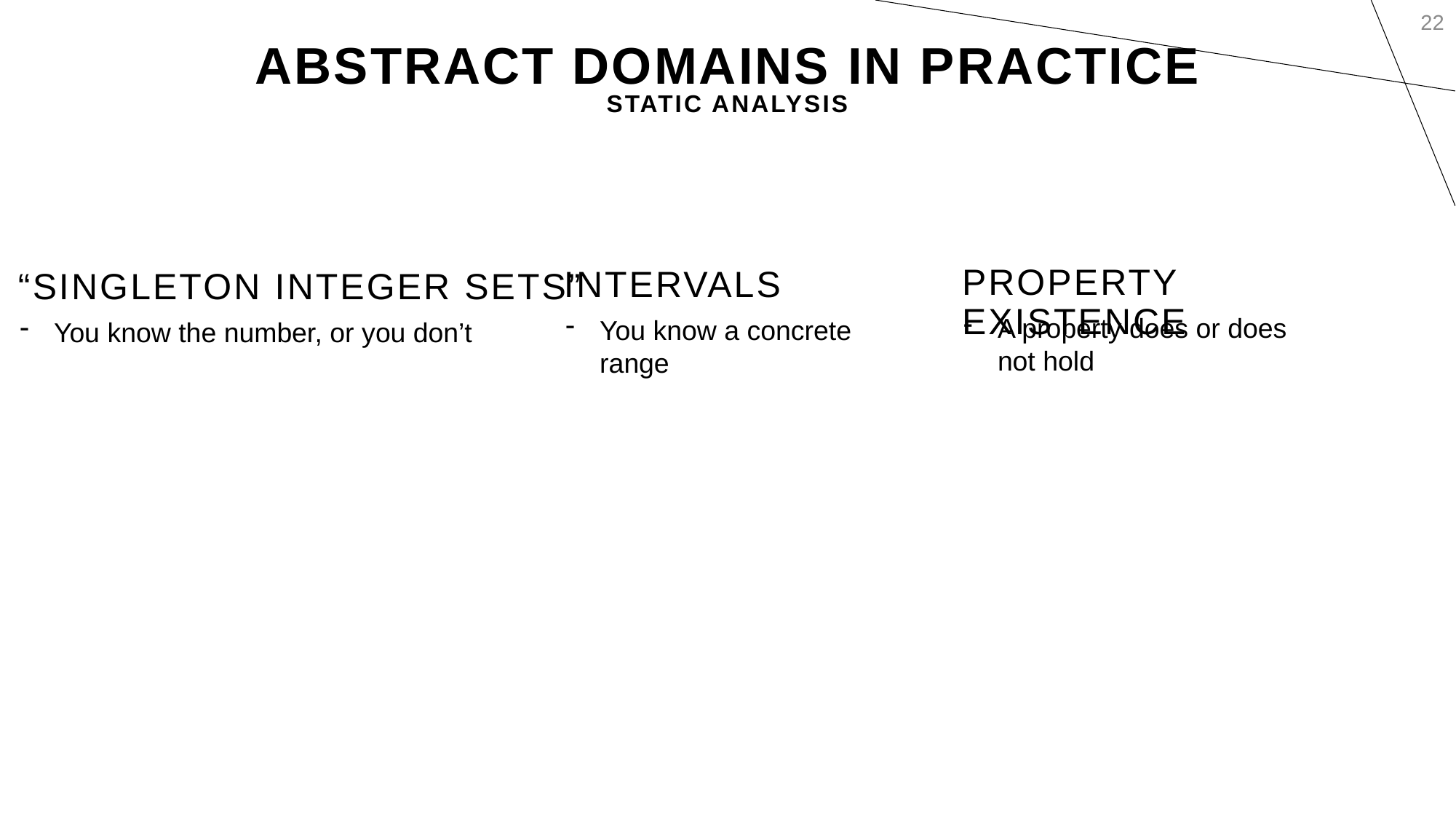

22
# Abstract Domains in Practice
Static Analysis
Property Existence
Intervals
“Singleton Integer Sets”
A property does or does not hold
You know a concrete range
You know the number, or you don’t